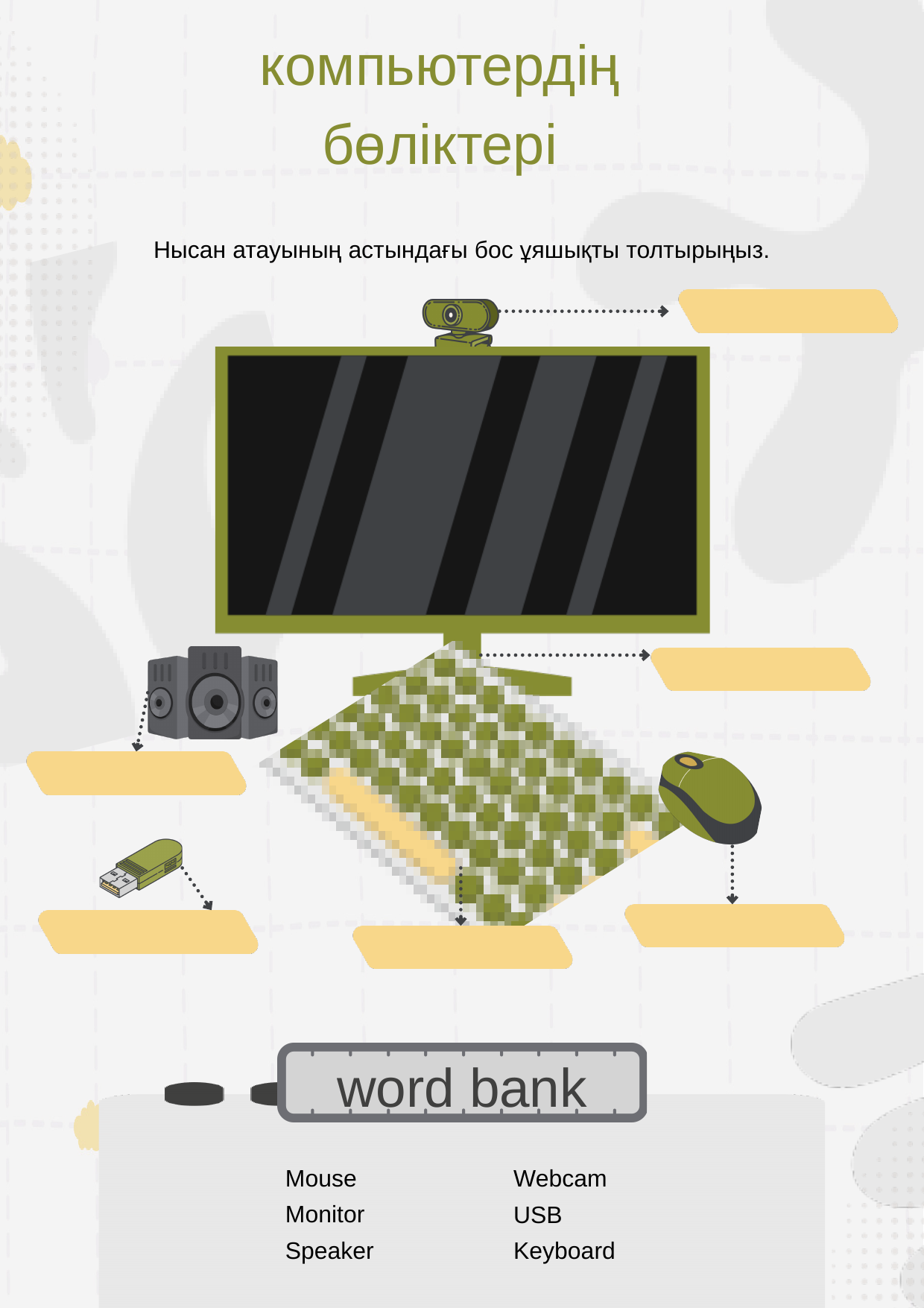

компьютердің бөліктері

Нысан атауының астындағы бос ұяшықты толтырыңыз.

word bank

Mouse
Webcam
Monitor
USB
Speaker
Keyboard